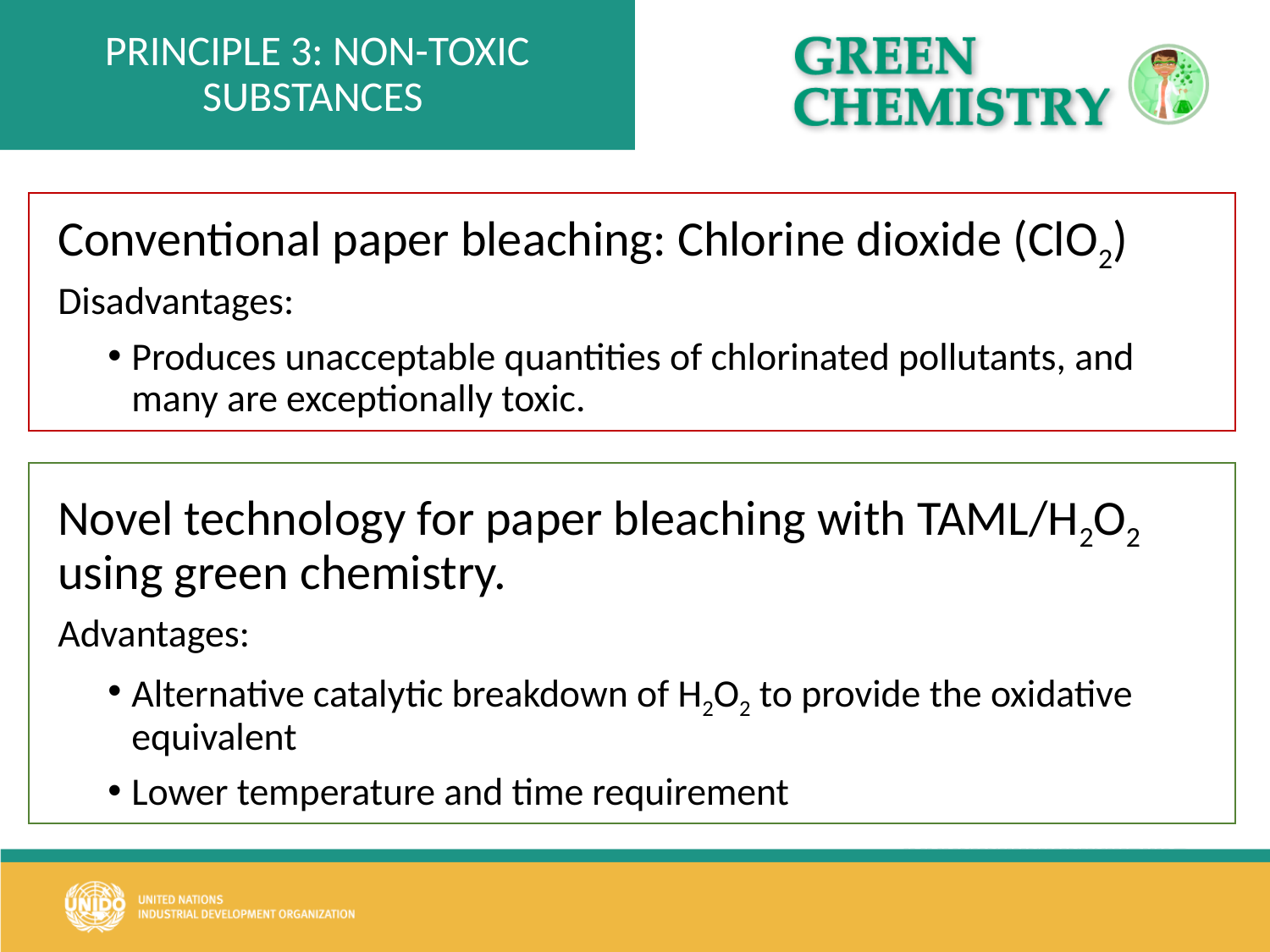

# PRINCIPLE 3: NON-TOXIC SUBSTANCES

Conventional paper bleaching: Chlorine dioxide (ClO2)
Disadvantages:
Produces unacceptable quantities of chlorinated pollutants, and many are exceptionally toxic.

Novel technology for paper bleaching with TAML/H2O2 using green chemistry.
Advantages:
Alternative catalytic breakdown of H2O2 to provide the oxidative equivalent
Lower temperature and time requirement